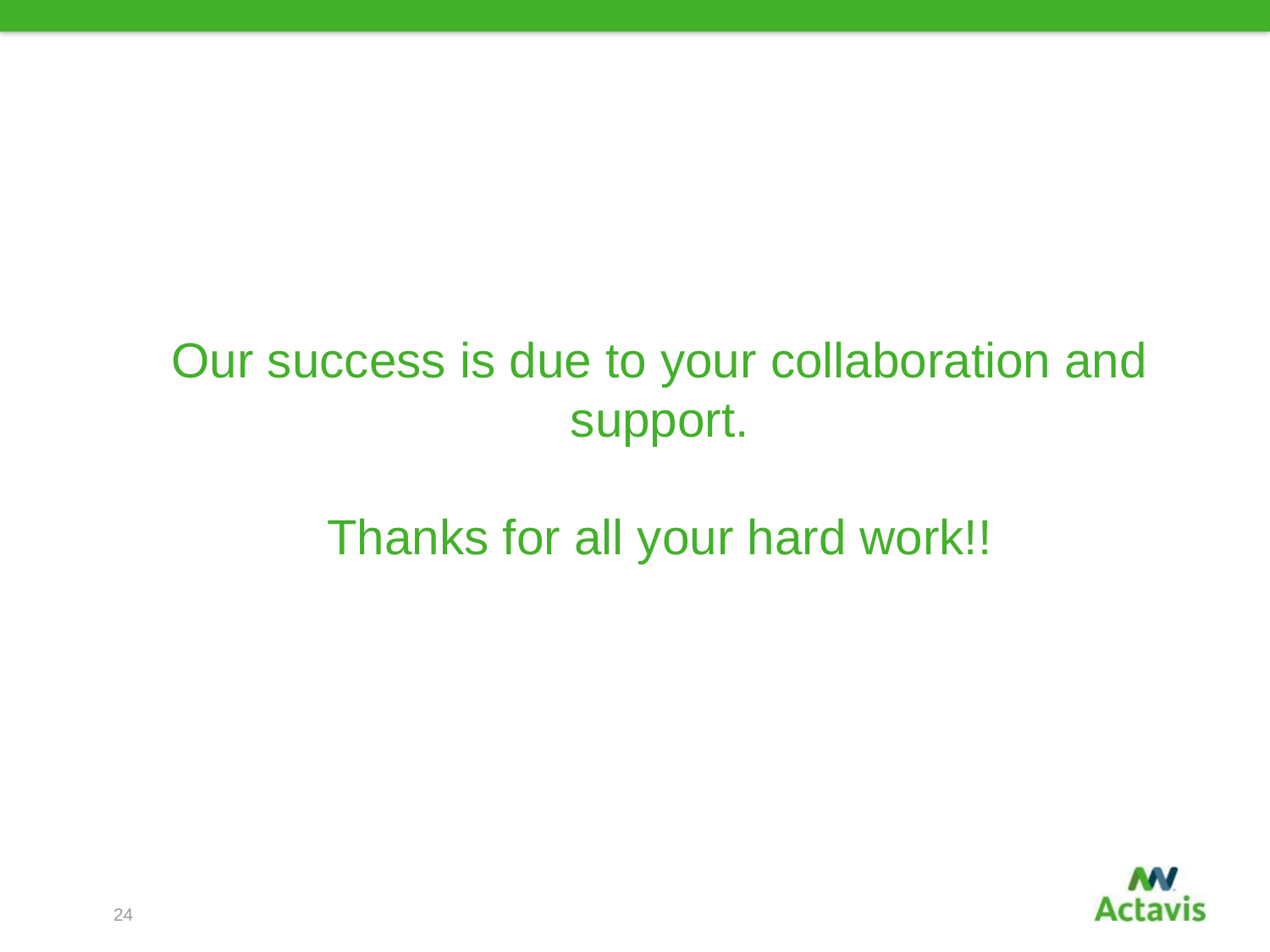

# Our success is due to your collaboration and support. Thanks for all your hard work!!
24